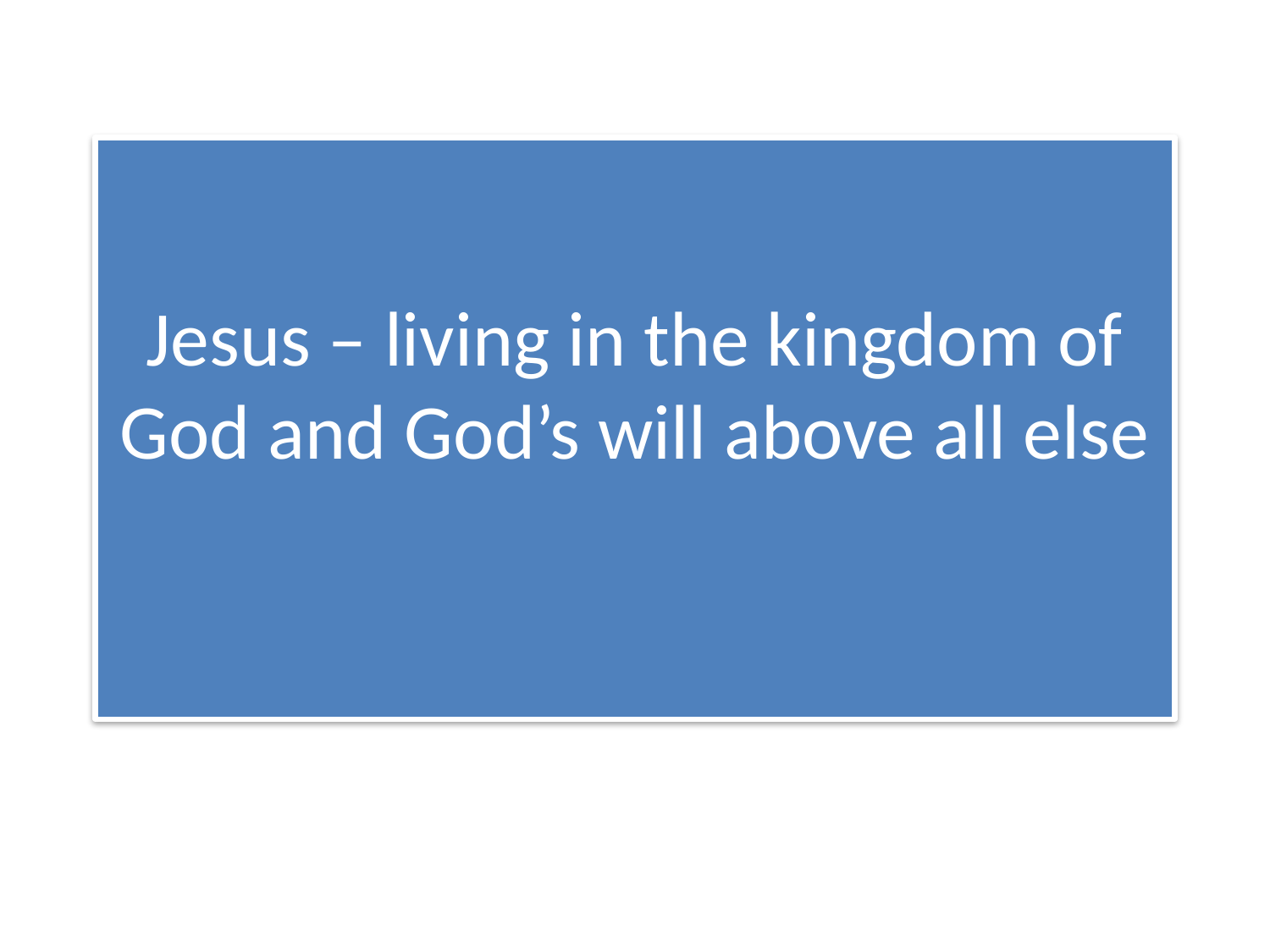

# Jesus – living in the kingdom of God and God’s will above all else